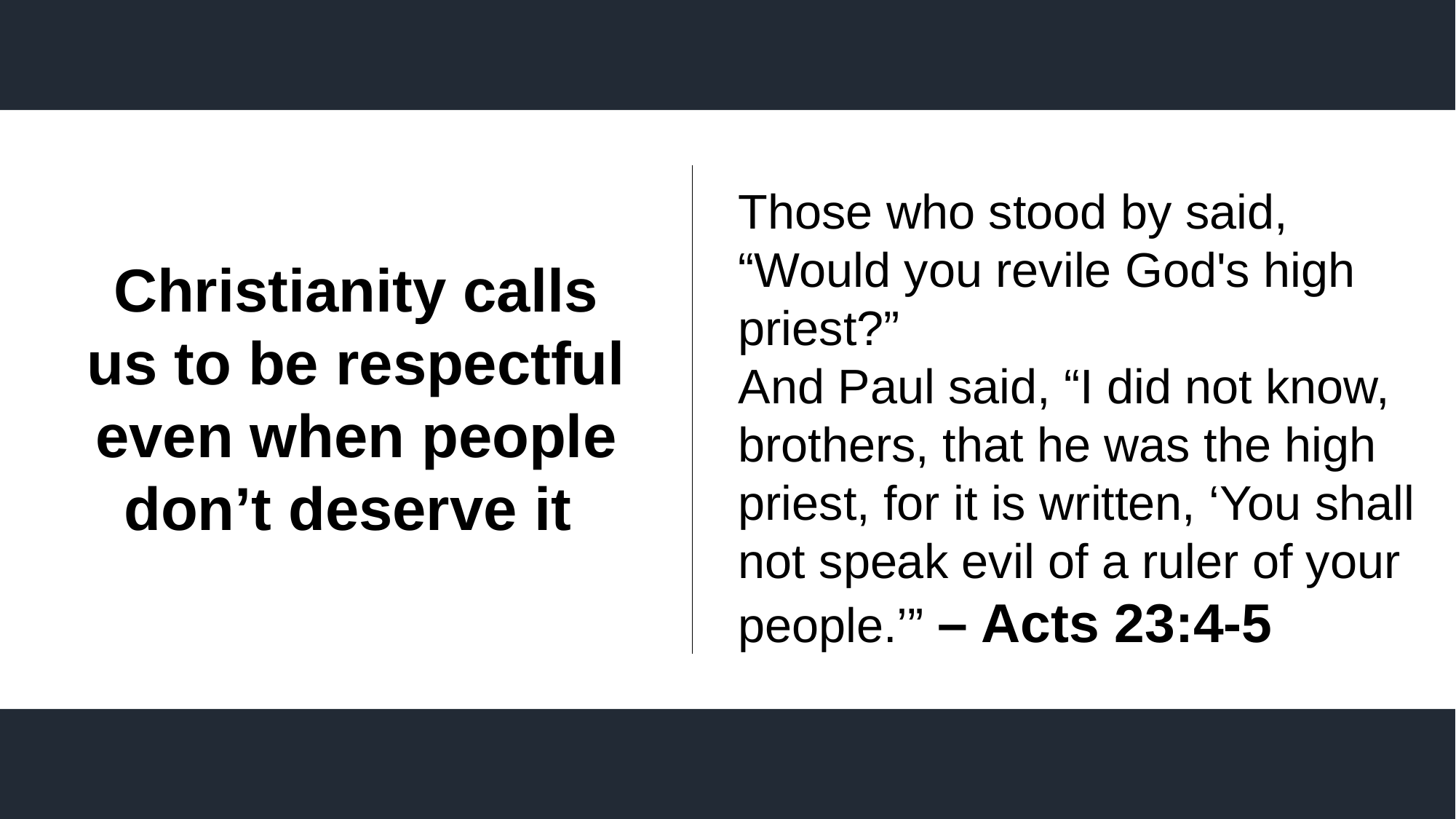

Those who stood by said, “Would you revile God's high priest?”
And Paul said, “I did not know, brothers, that he was the high priest, for it is written, ‘You shall not speak evil of a ruler of your people.’” – Acts 23:4-5
Christianity calls us to be respectful even when people don’t deserve it